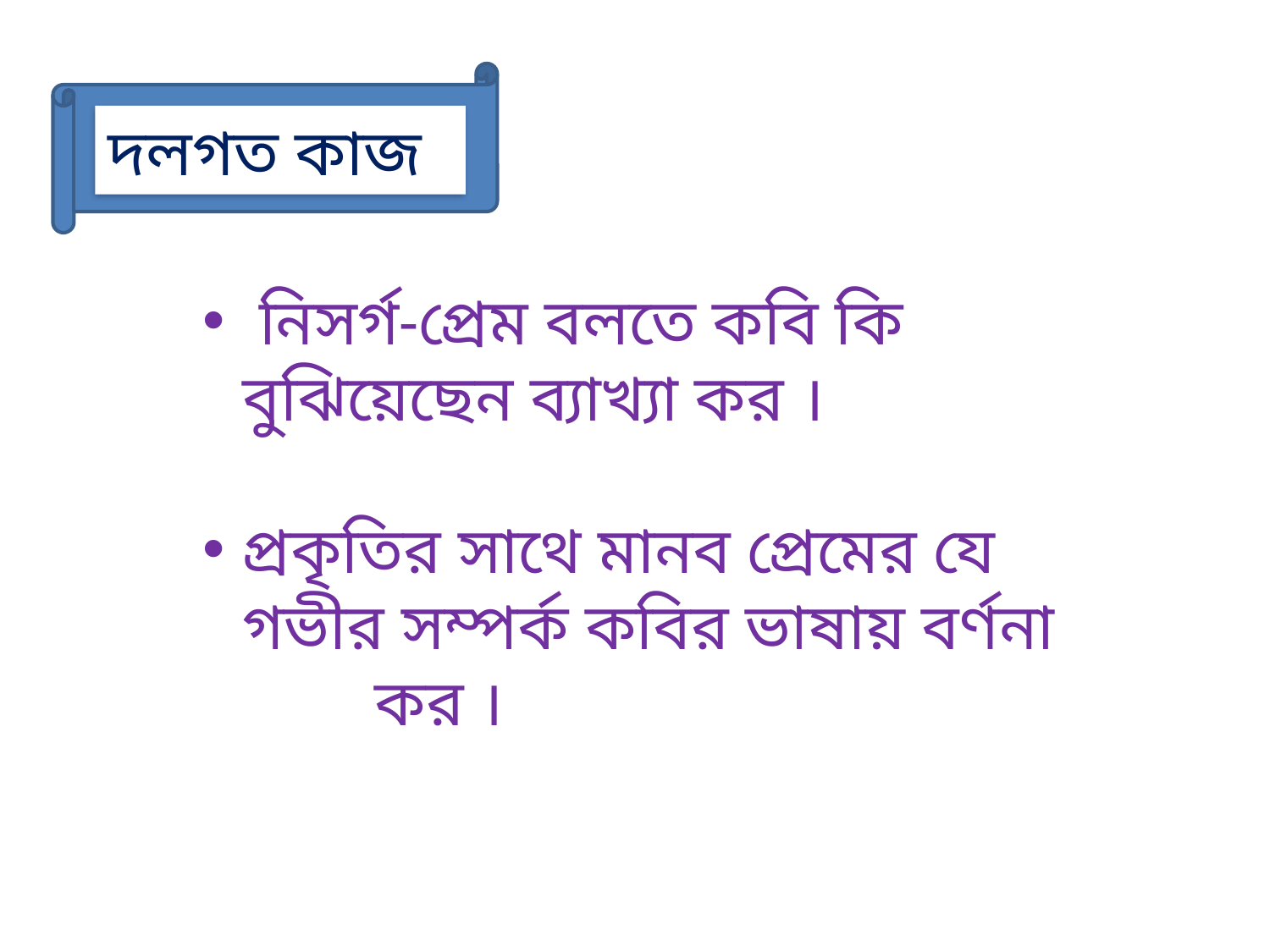

দলগত কাজ
 নিসর্গ-প্রেম বলতে কবি কি বুঝিয়েছেন ব্যাখ্যা কর ।

প্রকৃতির সাথে মানব প্রেমের যে গভীর সম্পর্ক কবির ভাষায় বর্ণনা              কর ।